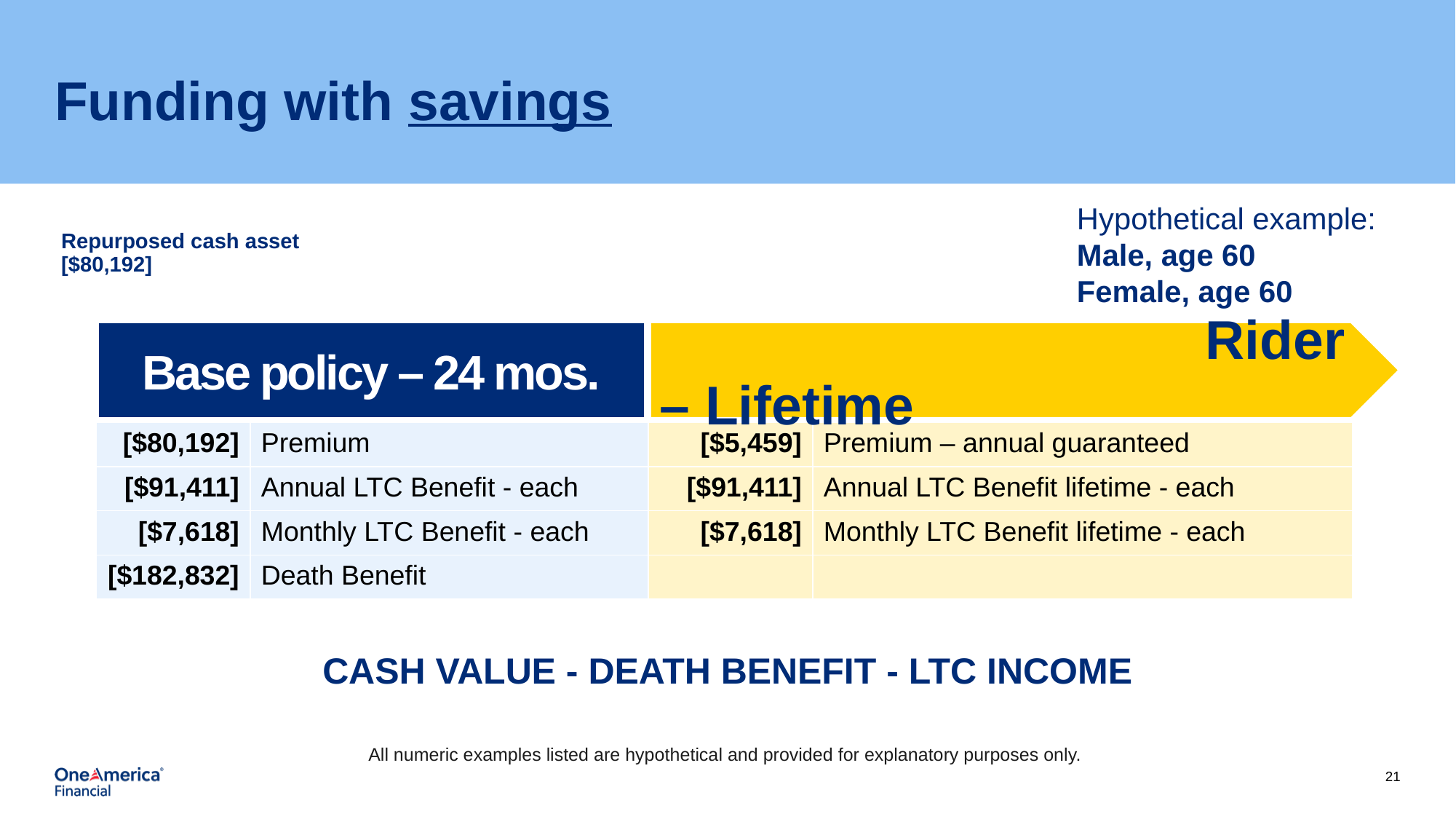

# Funding with savings
Repurposed cash asset
[$80,192]
Hypothetical example:
Male, age 60
Female, age 60
Base policy – 24 mos.
 					Rider – Lifetime
| [$80,192] | Premium |
| --- | --- |
| [$91,411] | Annual LTC Benefit - each |
| [$7,618] | Monthly LTC Benefit - each |
| [$182,832] | Death Benefit |
| [$5,459] | Premium – annual guaranteed |
| --- | --- |
| [$91,411] | Annual LTC Benefit lifetime - each |
| [$7,618] | Monthly LTC Benefit lifetime - each |
|  |  |
CASH VALUE - DEATH BENEFIT - LTC INCOME
All numeric examples listed are hypothetical and provided for explanatory purposes only.